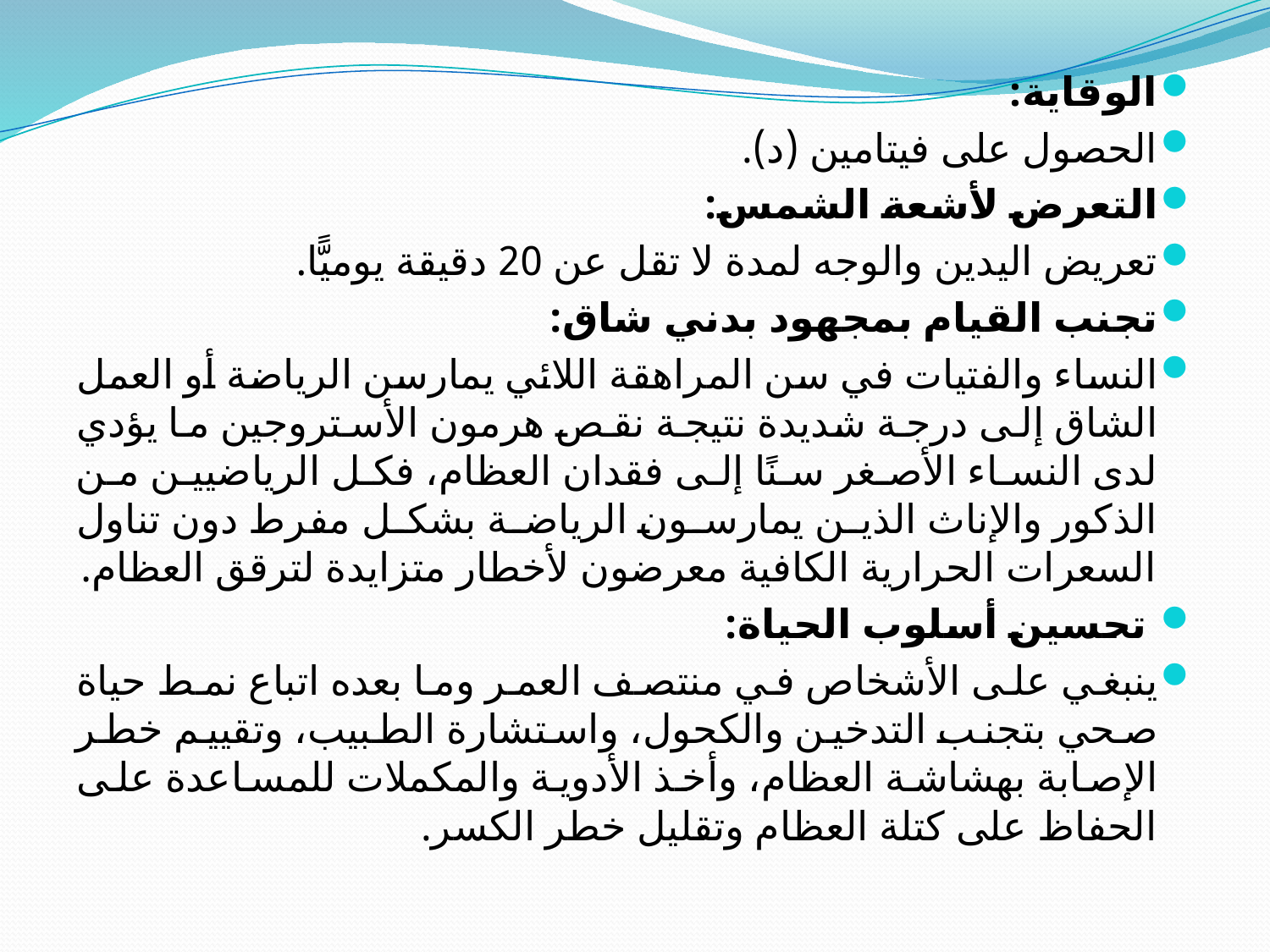

الوقاية:
الحصول على فيتامين (د).
التعرض لأشعة الشمس:
تعريض اليدين والوجه لمدة لا تقل عن 20 دقيقة يوميًّا.
تجنب القيام بمجهود بدني شاق:
النساء والفتيات في سن المراهقة اللائي يمارسن الرياضة أو العمل الشاق إلى درجة شديدة نتيجة نقص هرمون الأستروجين ما يؤدي لدى النساء الأصغر سنًا إلى فقدان العظام، فكل الرياضيين من الذكور والإناث الذين يمارسون الرياضة بشكل مفرط دون تناول السعرات الحرارية الكافية معرضون لأخطار متزايدة لترقق العظام.
 تحسين أسلوب الحياة:
ينبغي على الأشخاص في منتصف العمر وما بعده اتباع نمط حياة صحي بتجنب التدخين والكحول، واستشارة الطبيب، وتقييم خطر الإصابة بهشاشة العظام، وأخذ الأدوية والمكملات للمساعدة على الحفاظ على كتلة العظام وتقليل خطر الكسر.